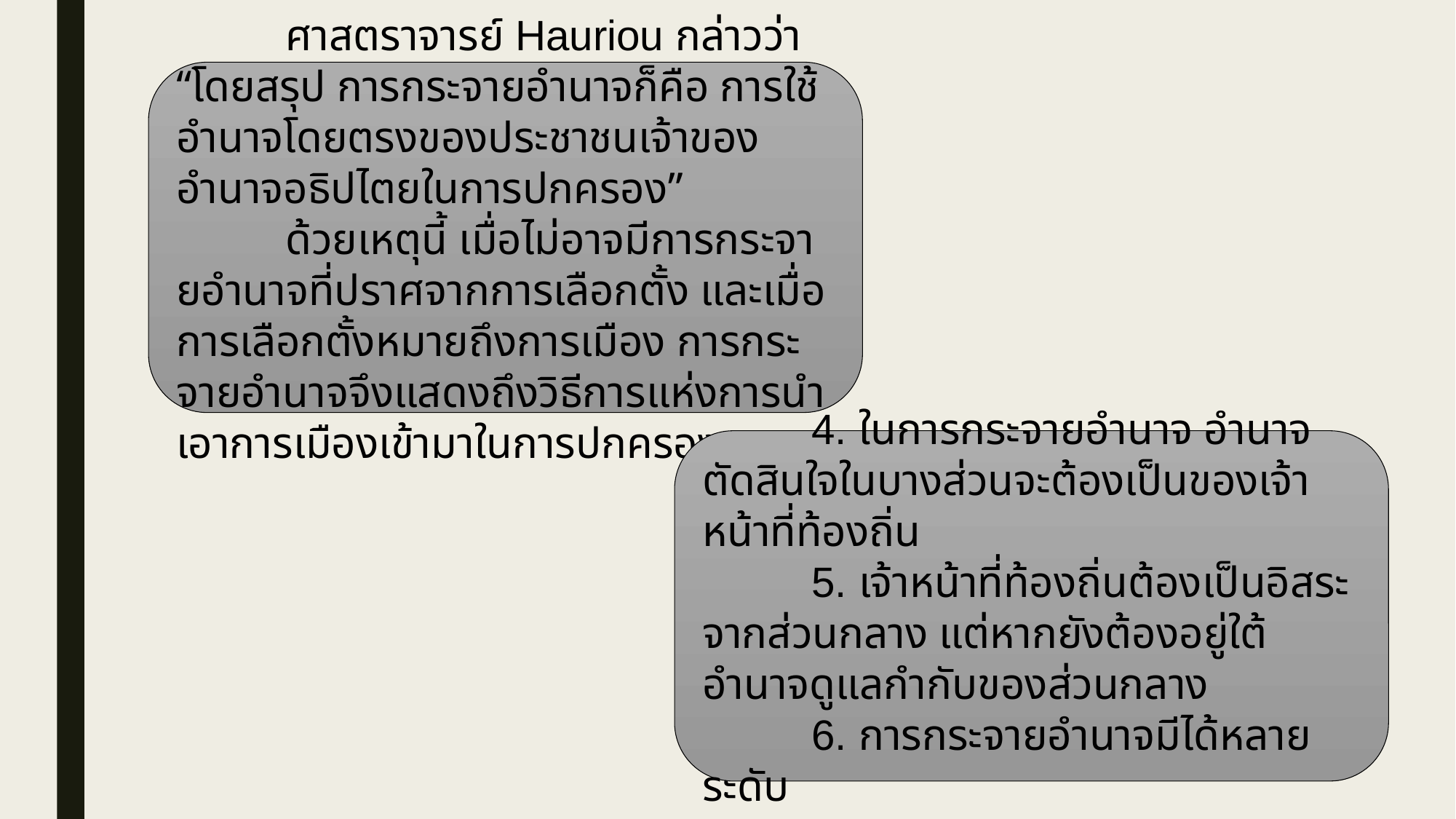

ศาสตราจารย์ Hauriou กล่าวว่า “โดยสรุป การกระจายอำนาจก็คือ การใช้อำนาจโดยตรงของประชาชนเจ้าของอำนาจอธิปไตยในการปกครอง”
	ด้วยเหตุนี้ เมื่อไม่อาจมีการกระจายอำนาจที่ปราศจากการเลือกตั้ง และเมื่อการเลือกตั้งหมายถึงการเมือง การกระจายอำนาจจึงแสดงถึงวิธีการแห่งการนำเอาการเมืองเข้ามาในการปกครอง
	4. ในการกระจายอำนาจ อำนาจตัดสินใจในบางส่วนจะต้องเป็นของเจ้าหน้าที่ท้องถิ่น
	5. เจ้าหน้าที่ท้องถิ่นต้องเป็นอิสระจากส่วนกลาง แต่หากยังต้องอยู่ใต้อำนาจดูแลกำกับของส่วนกลาง
	6. การกระจายอำนาจมีได้หลายระดับ